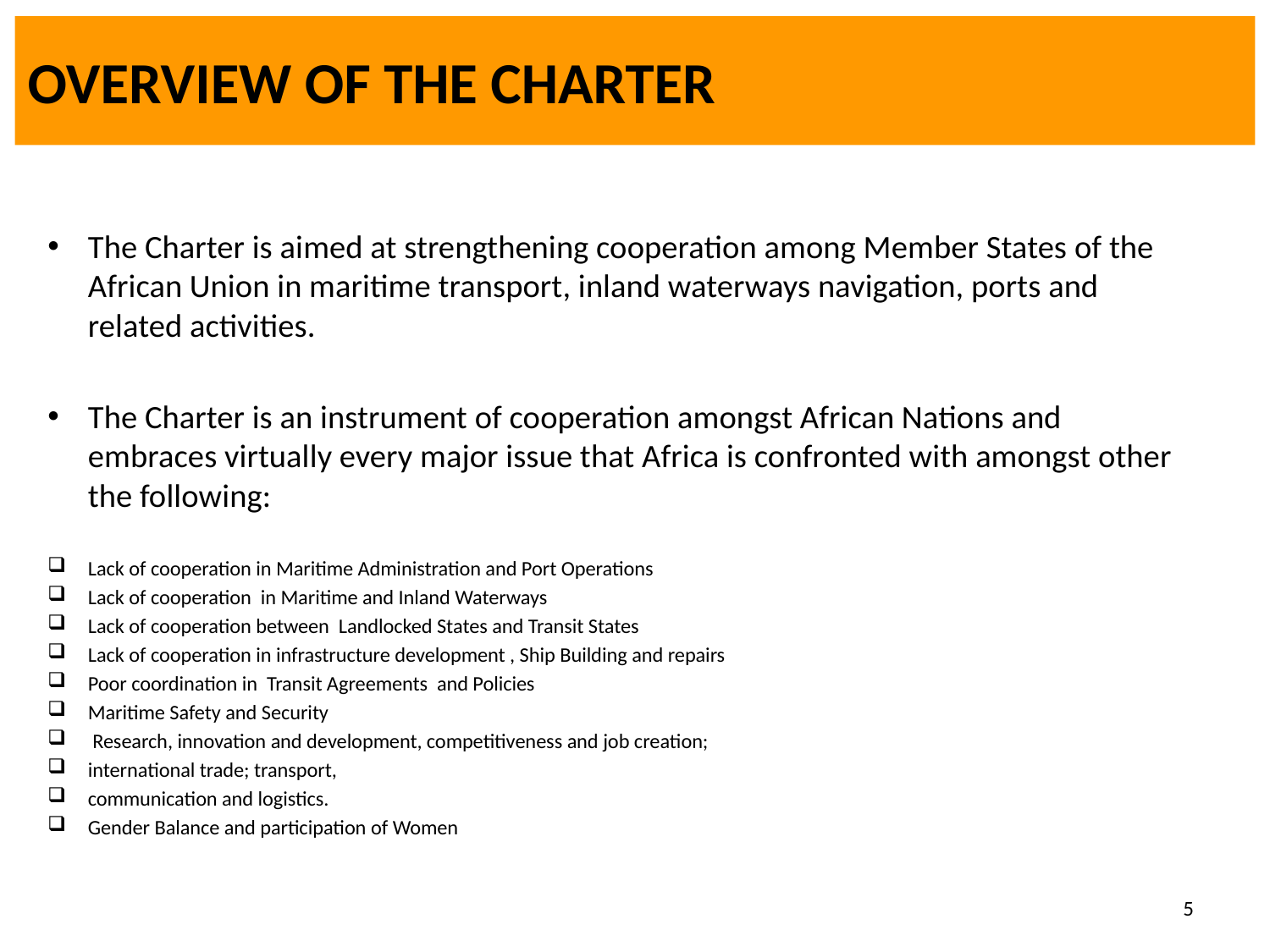

OVERVIEW OF THE CHARTER

The Charter is aimed at strengthening cooperation among Member States of the African Union in maritime transport, inland waterways navigation, ports and related activities.

The Charter is an instrument of cooperation amongst African Nations and  embraces virtually every major issue that Africa is confronted with amongst other the following:

Lack of cooperation in Maritime Administration and Port Operations
Lack of cooperation  in Maritime and Inland Waterways
Lack of cooperation between  Landlocked States and Transit States
Lack of cooperation in infrastructure development , Ship Building and repairs
Poor coordination in  Transit Agreements  and Policies
Maritime Safety and Security
 Research, innovation and development, competitiveness and job creation;
international trade; transport,
communication and logistics.
Gender Balance and participation of Women

5